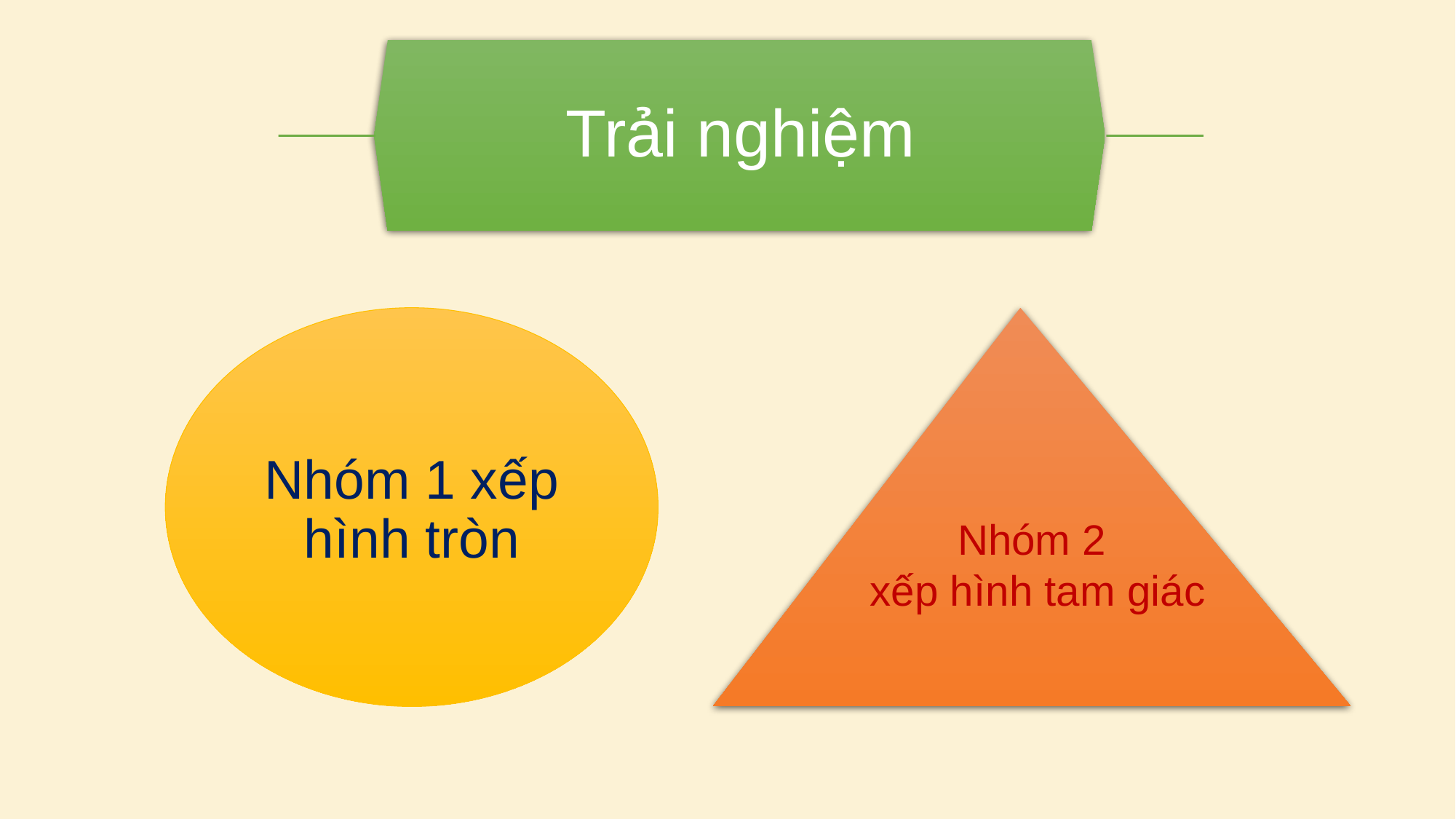

# Trải nghiệm

Nhóm 1 xếp hình tròn
Nhóm 2
 xếp hình tam giác